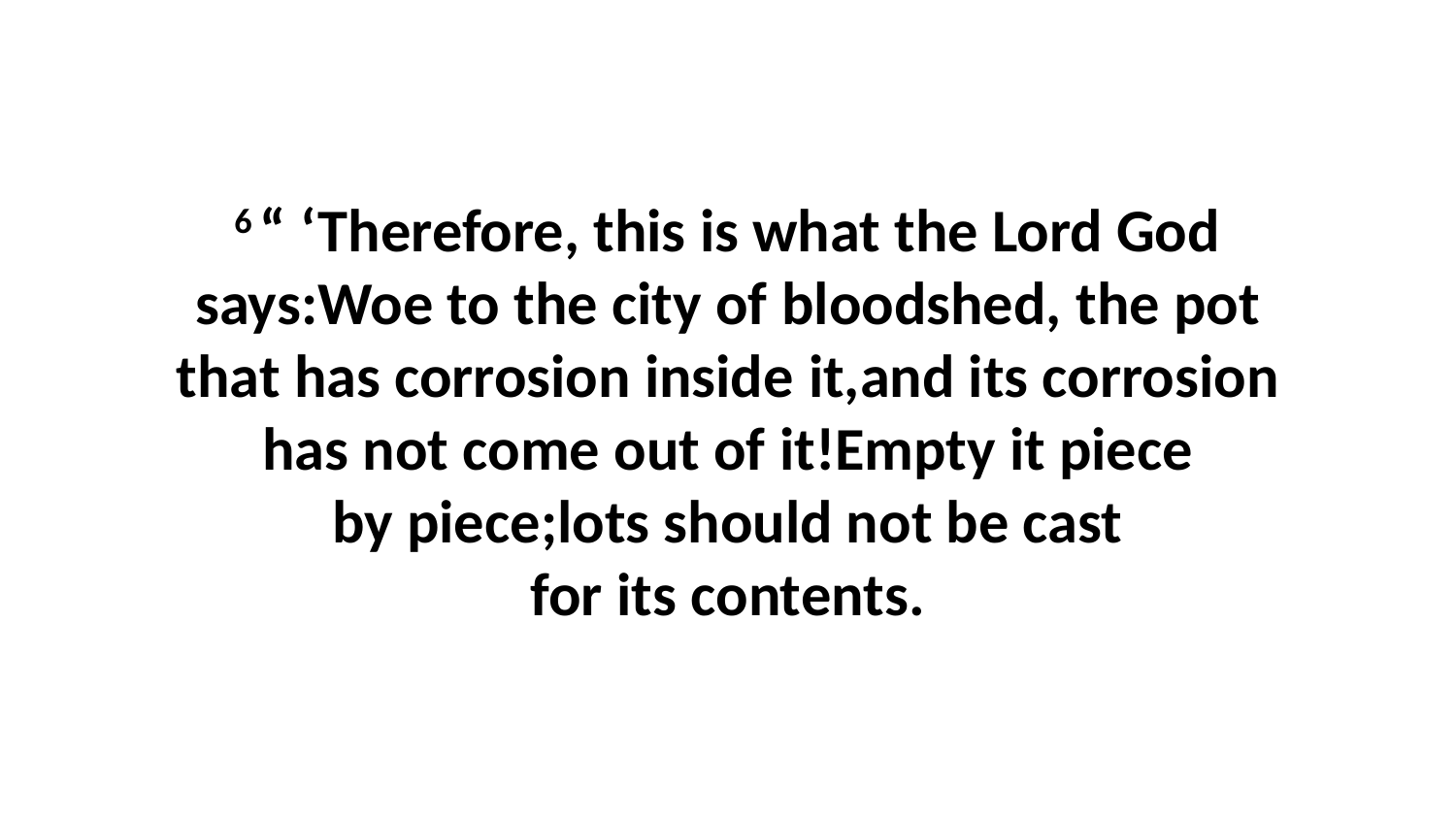

6 “ ‘Therefore, this is what the Lord God says:Woe to the city of bloodshed, the pot that has corrosion inside it,and its corrosion has not come out of it!Empty it piece by piece;lots should not be cast for its contents.